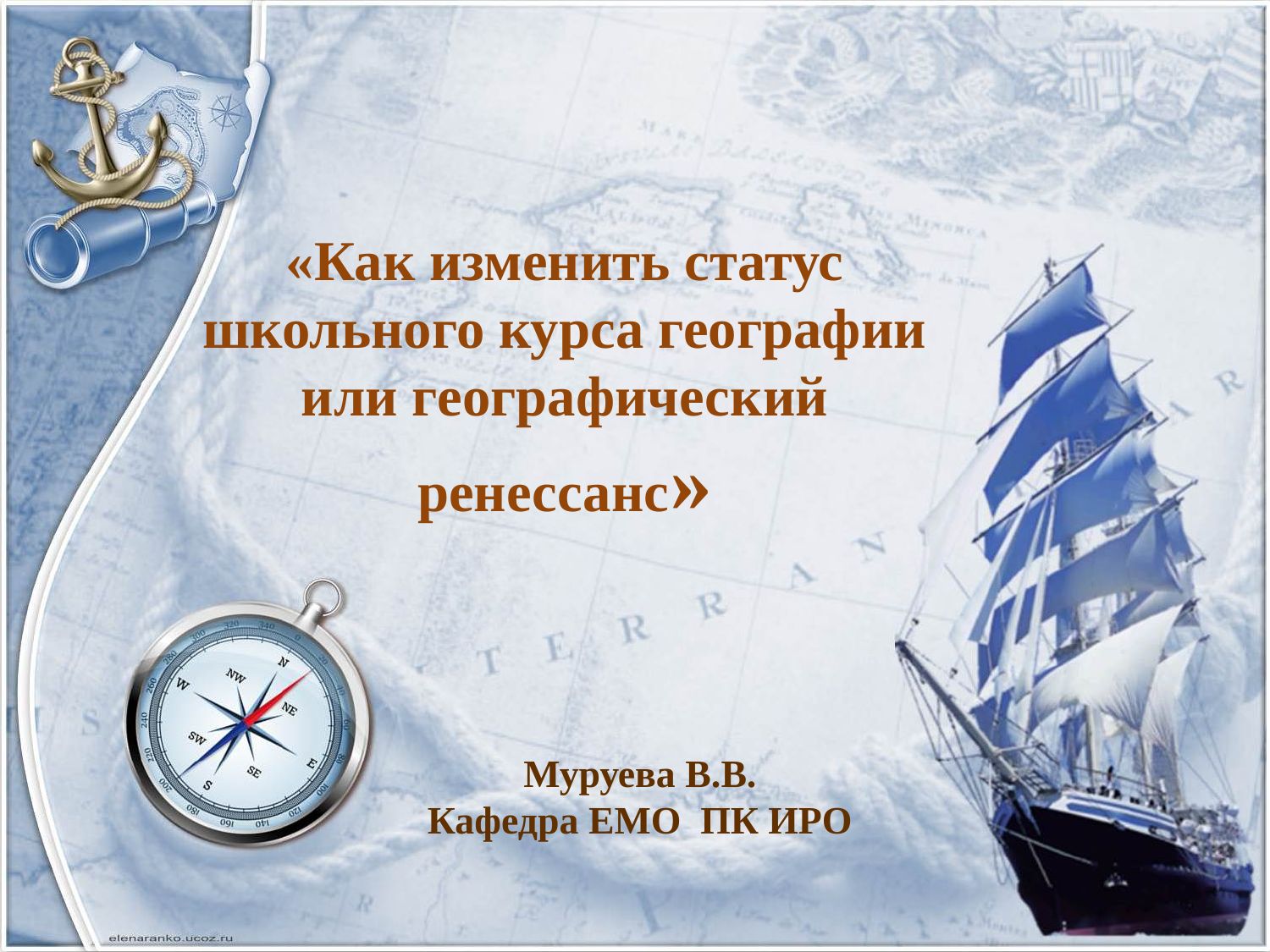

# «Как изменить статус школьного курса географии или географический ренессанс»
Муруева В.В.
Кафедра ЕМО  ПК ИРО